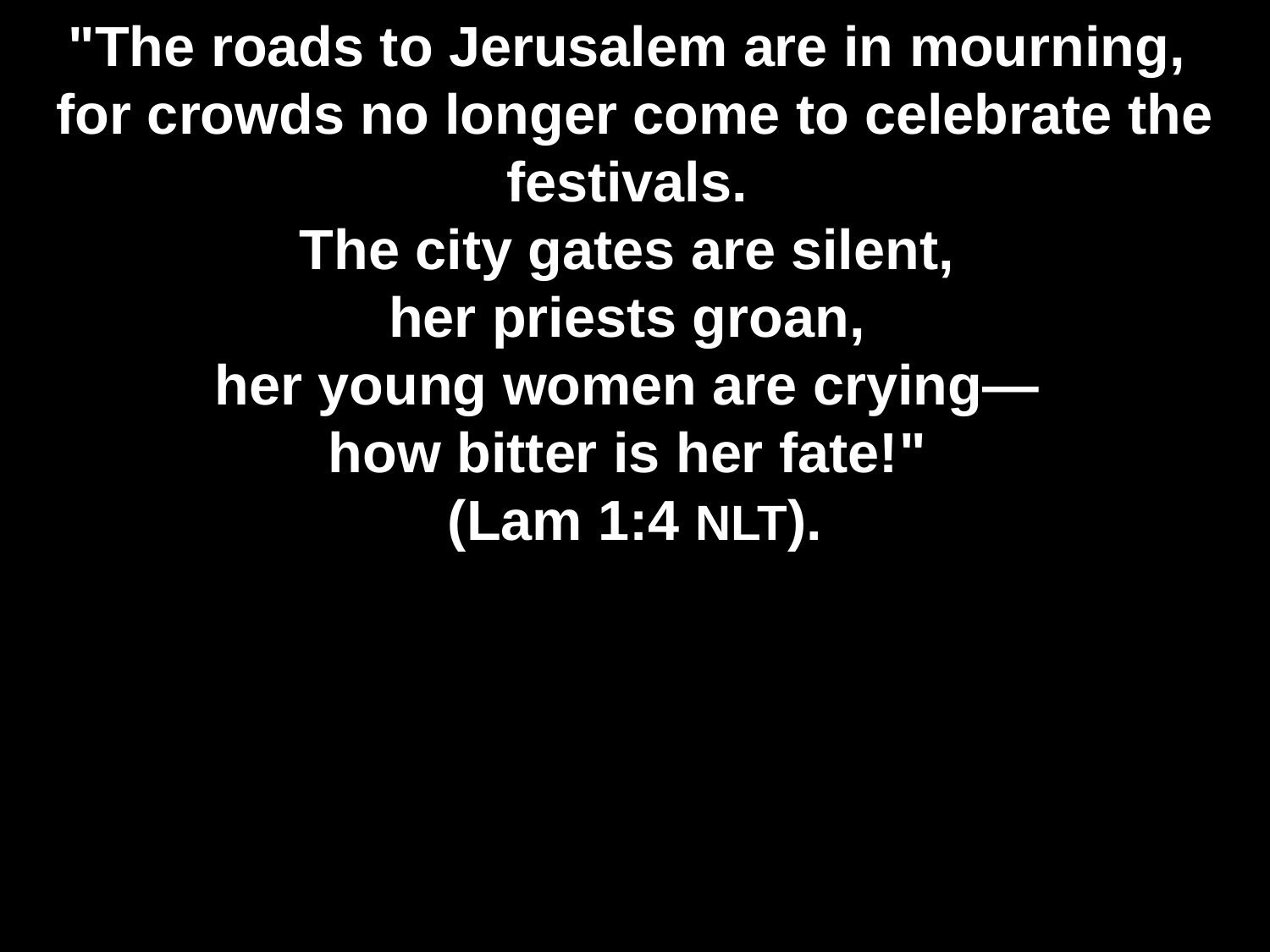

# "The roads to Jerusalem are in mourning, for crowds no longer come to celebrate the festivals. The city gates are silent, her priests groan, her young women are crying— how bitter is her fate!" (Lam 1:4 NLT).